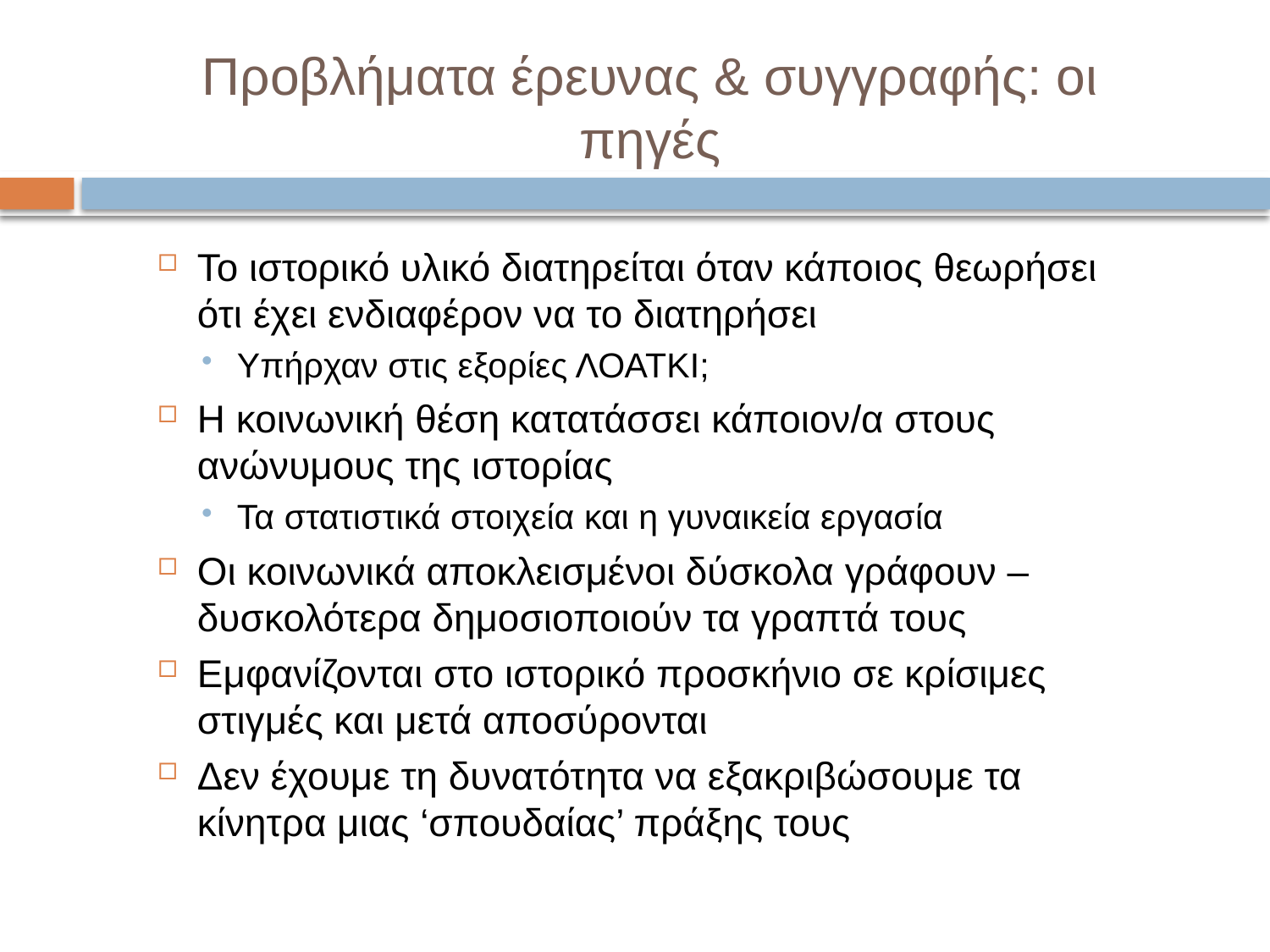

# Προβλήματα έρευνας & συγγραφής: οι πηγές
Το ιστορικό υλικό διατηρείται όταν κάποιος θεωρήσει ότι έχει ενδιαφέρον να το διατηρήσει
Υπήρχαν στις εξορίες ΛΟΑΤΚΙ;
Η κοινωνική θέση κατατάσσει κάποιον/α στους ανώνυμους της ιστορίας
Τα στατιστικά στοιχεία και η γυναικεία εργασία
Οι κοινωνικά αποκλεισμένοι δύσκολα γράφουν – δυσκολότερα δημοσιοποιούν τα γραπτά τους
Εμφανίζονται στο ιστορικό προσκήνιο σε κρίσιμες στιγμές και μετά αποσύρονται
Δεν έχουμε τη δυνατότητα να εξακριβώσουμε τα κίνητρα μιας ‘σπουδαίας’ πράξης τους